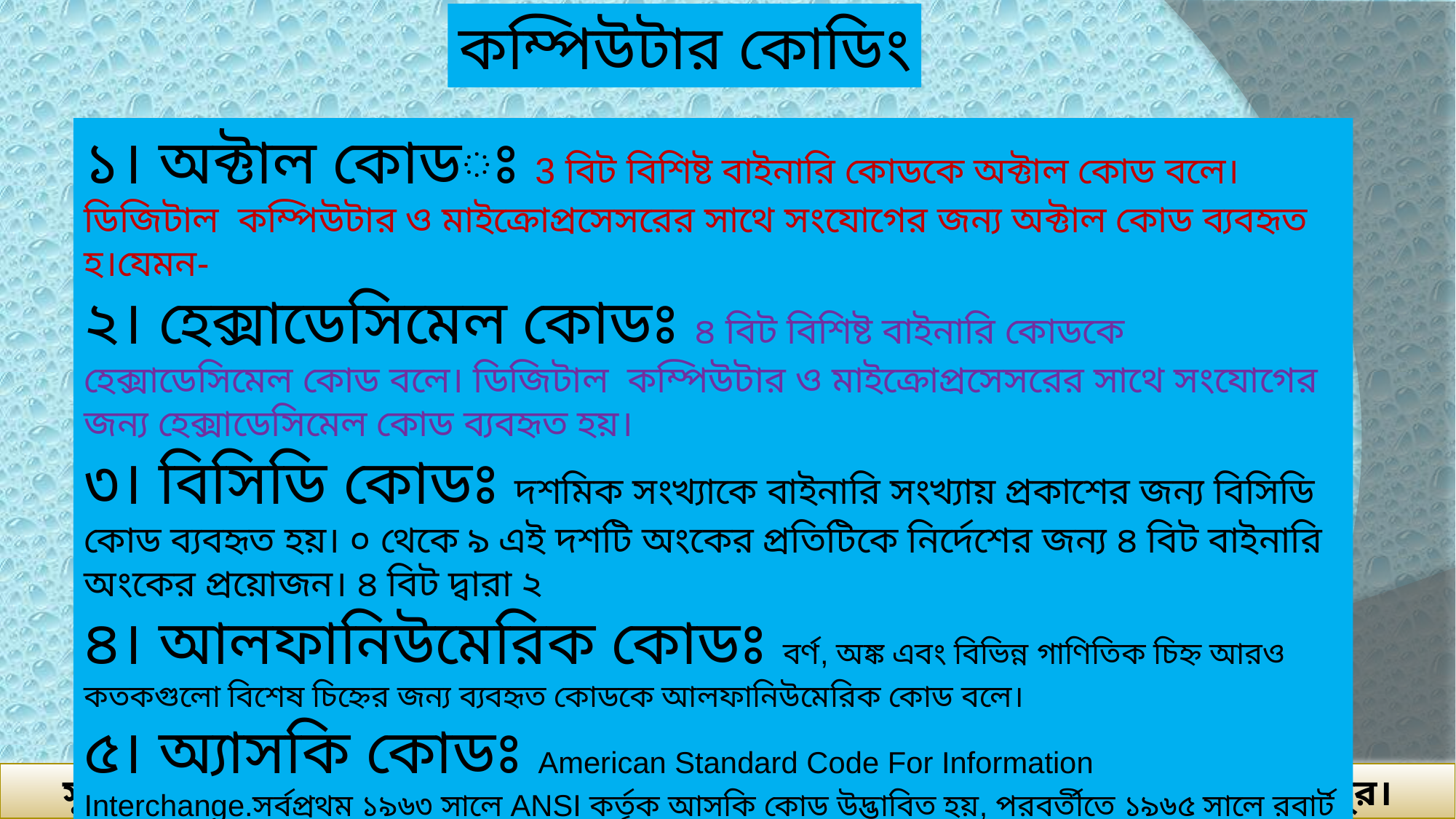

কম্পিউটার কোডিং
১। অক্টাল কোডঃ 3 বিট বিশিষ্ট বাইনারি কোডকে অক্টাল কোড বলে। ডিজিটাল  কম্পিউটার ও মাইক্রোপ্রসেসরের সাথে সংযোগের জন্য অক্টাল কোড ব্যবহৃত হ।যেমন-
২। হেক্সাডেসিমেল কোডঃ ৪ বিট বিশিষ্ট বাইনারি কোডকে হেক্সাডেসিমেল কোড বলে। ডিজিটাল  কম্পিউটার ও মাইক্রোপ্রসেসরের সাথে সংযোগের জন্য হেক্সাডেসিমেল কোড ব্যবহৃত হয়।
৩। বিসিডি কোডঃ দশমিক সংখ্যাকে বাইনারি সংখ্যায় প্রকাশের জন্য বিসিডি কোড ব্যবহৃত হয়। ০ থেকে ৯ এই দশটি অংকের প্রতিটিকে নির্দেশের জন্য ৪ বিট বাইনারি অংকের প্রয়োজন। ৪ বিট দ্বারা ২
৪। আলফানিউমেরিক কোডঃ বর্ণ, অঙ্ক এবং বিভিন্ন গাণিতিক চিহ্ন আরও কতকগুলো বিশেষ চিহ্নের জন্য ব্যবহৃত কোডকে আলফানিউমেরিক কোড বলে।
৫। অ্যাসকি কোডঃ American Standard Code For Information Interchange.সর্বপ্রথম ১৯৬৩ সালে ANSI কর্তৃক আসকি কোড উদ্ভাবিত হয়, পরবর্তীতে ১৯৬৫ সালে রবার্ট উইলিয়াম বিমার ৭ বিটের আসকি কোড উদ্ভাবন করেন।
সুস্‌মিতা রায়, প্রভাষক (আইসিটি), চিরিরবন্দর সরকারি কলেজ, চিরিরবন্দর, দিনাজপুর।